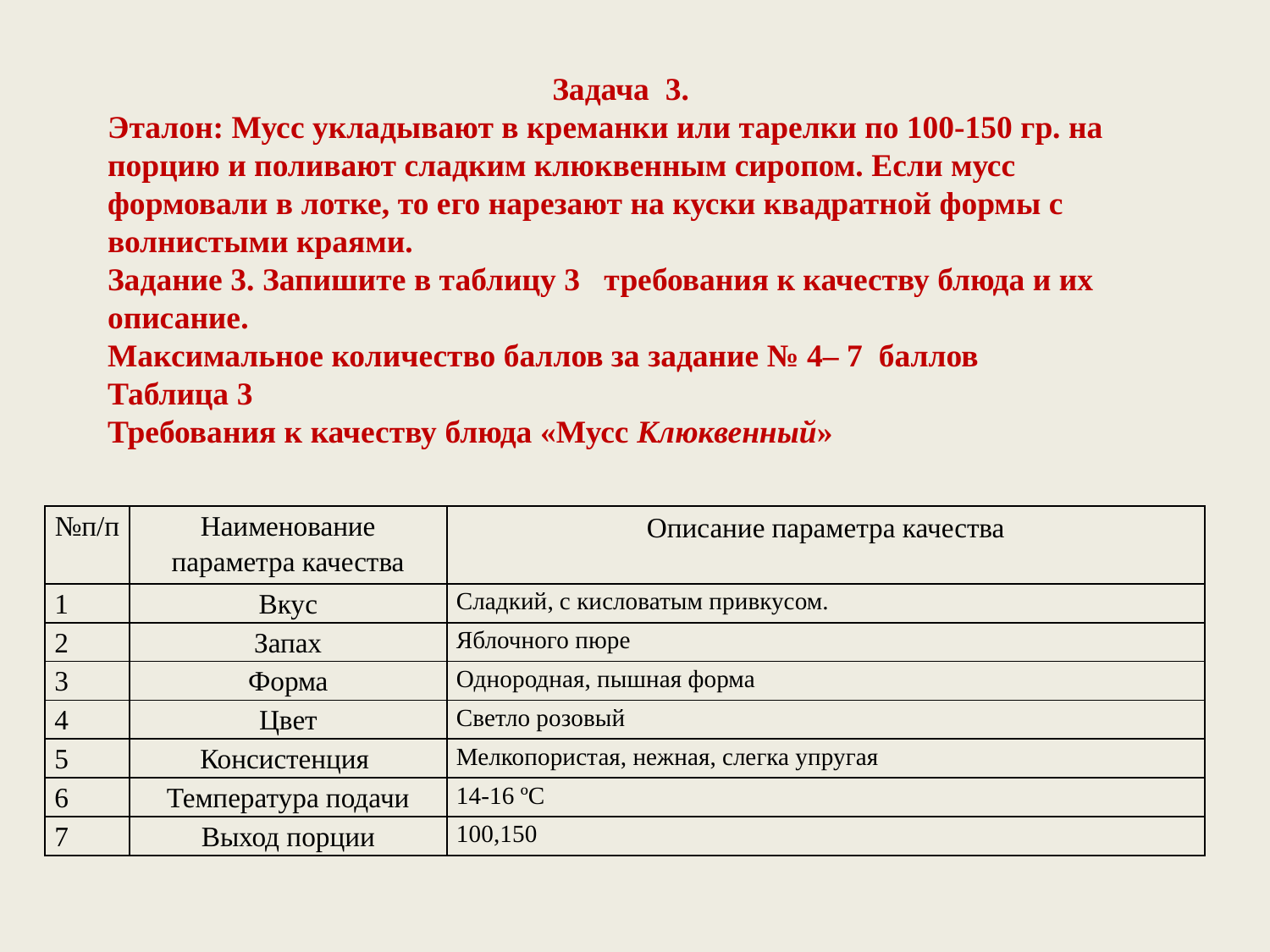

Задача  3.
Эталон: Мусс укладывают в креманки или тарелки по 100-150 гр. на порцию и поливают сладким клюквенным сиропом. Если мусс формовали в лотке, то его нарезают на куски квадратной формы с волнистыми краями.
Задание 3. Запишите в таблицу 3   требования к качеству блюда и их описание.
Максимальное количество баллов за задание № 4– 7  баллов
Таблица 3
Требования к качеству блюда «Мусс Клюквенный»

| №п/п | Наименование параметра качества | Описание параметра качества |
| --- | --- | --- |
| 1 | Вкус | Сладкий, с кисловатым привкусом. |
| 2 | Запах | Яблочного пюре |
| 3 | Форма | Однородная, пышная форма |
| 4 | Цвет | Светло розовый |
| 5 | Консистенция | Мелкопористая, нежная, слегка упругая |
| 6 | Температура подачи | 14-16 ºС |
| 7 | Выход порции | 100,150 |